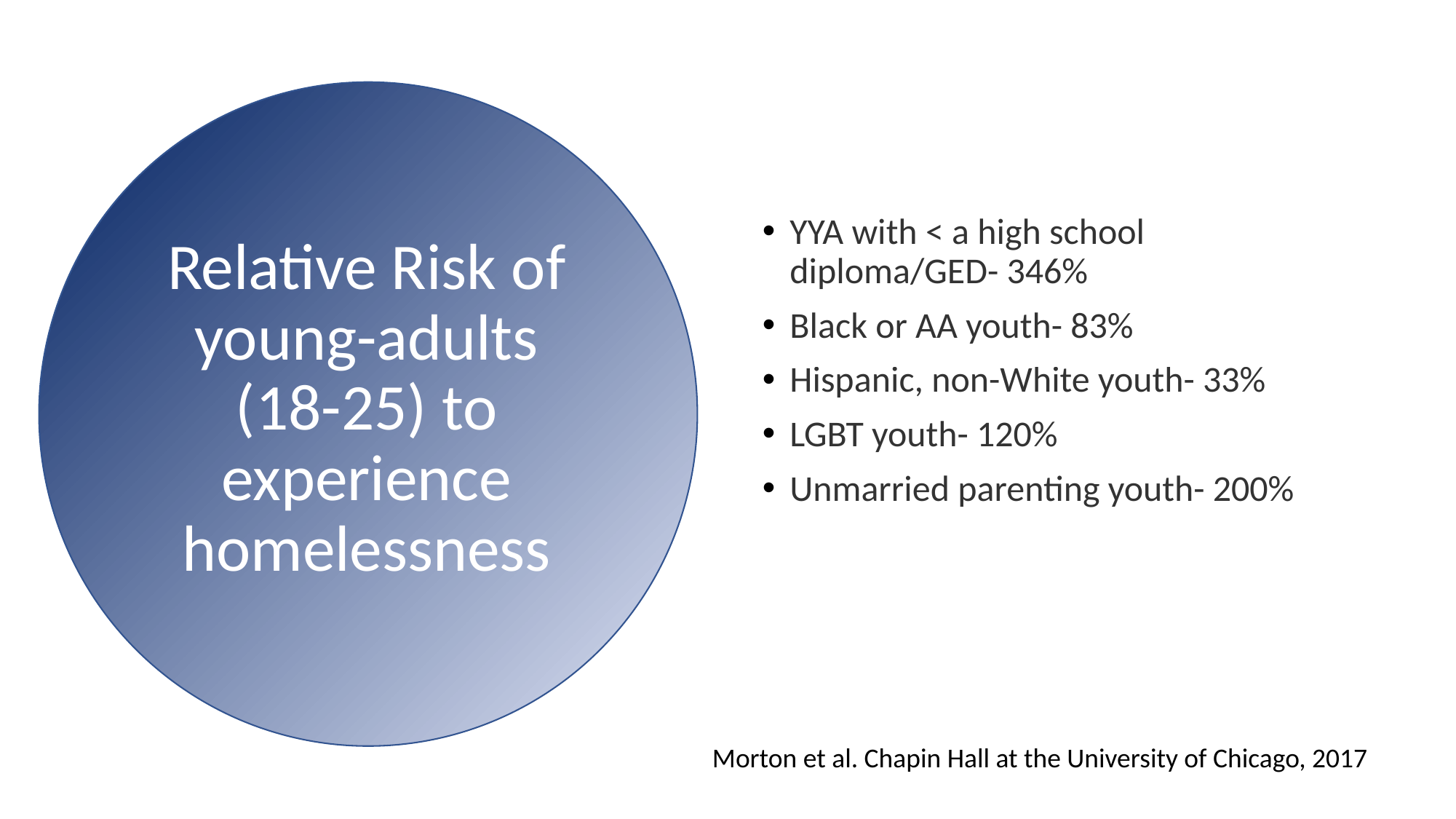

YYA with < a high school diploma/GED- 346%
Black or AA youth- 83%
Hispanic, non-White youth- 33%
LGBT youth- 120%
Unmarried parenting youth- 200%

# Relative Risk of young-adults (18-25) to experience homelessness
Morton et al. Chapin Hall at the University of Chicago, 2017